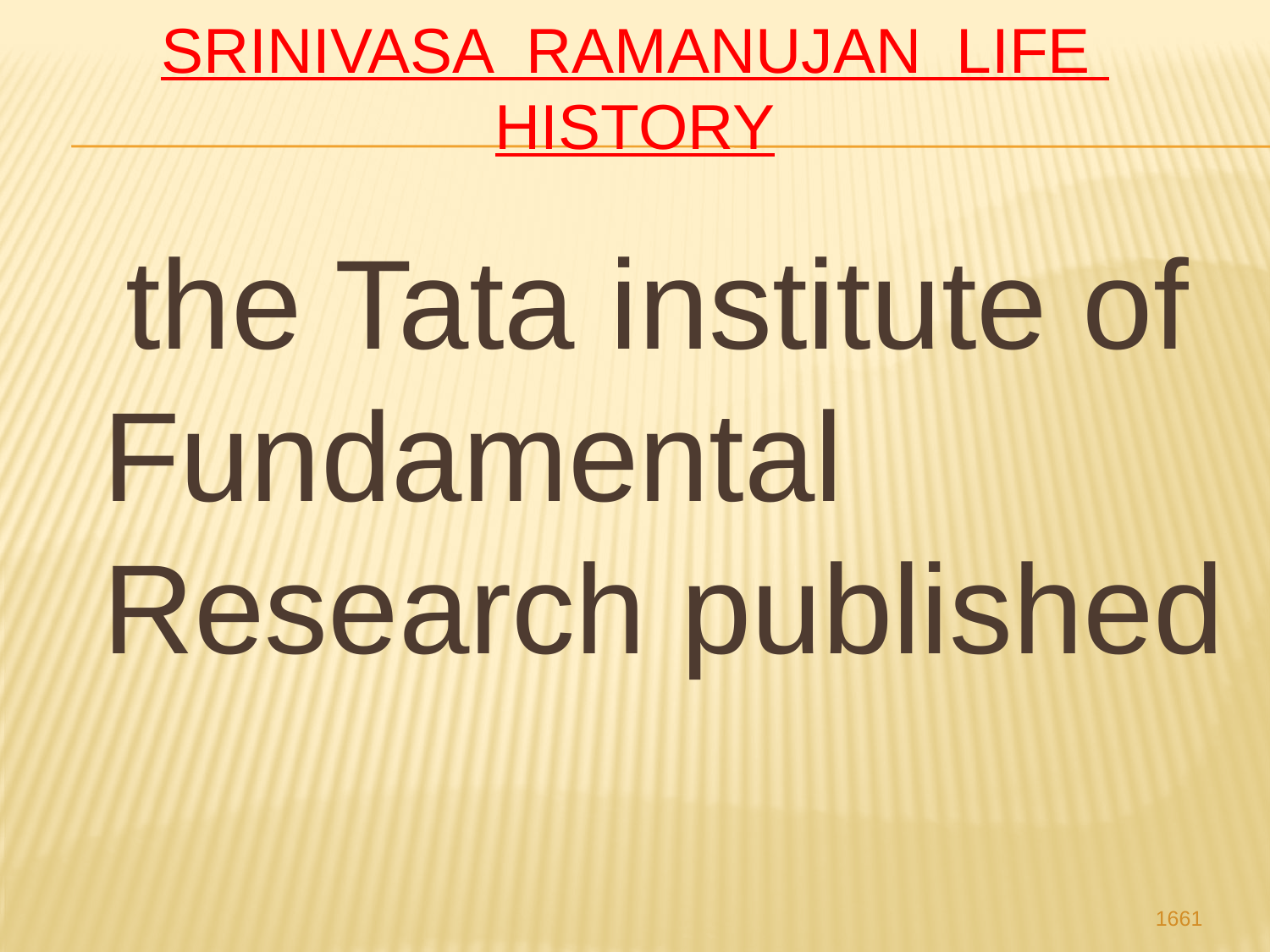

# Srinivasa  Ramanujan  life  history
  the Tata institute of Fundamental Research published

1661